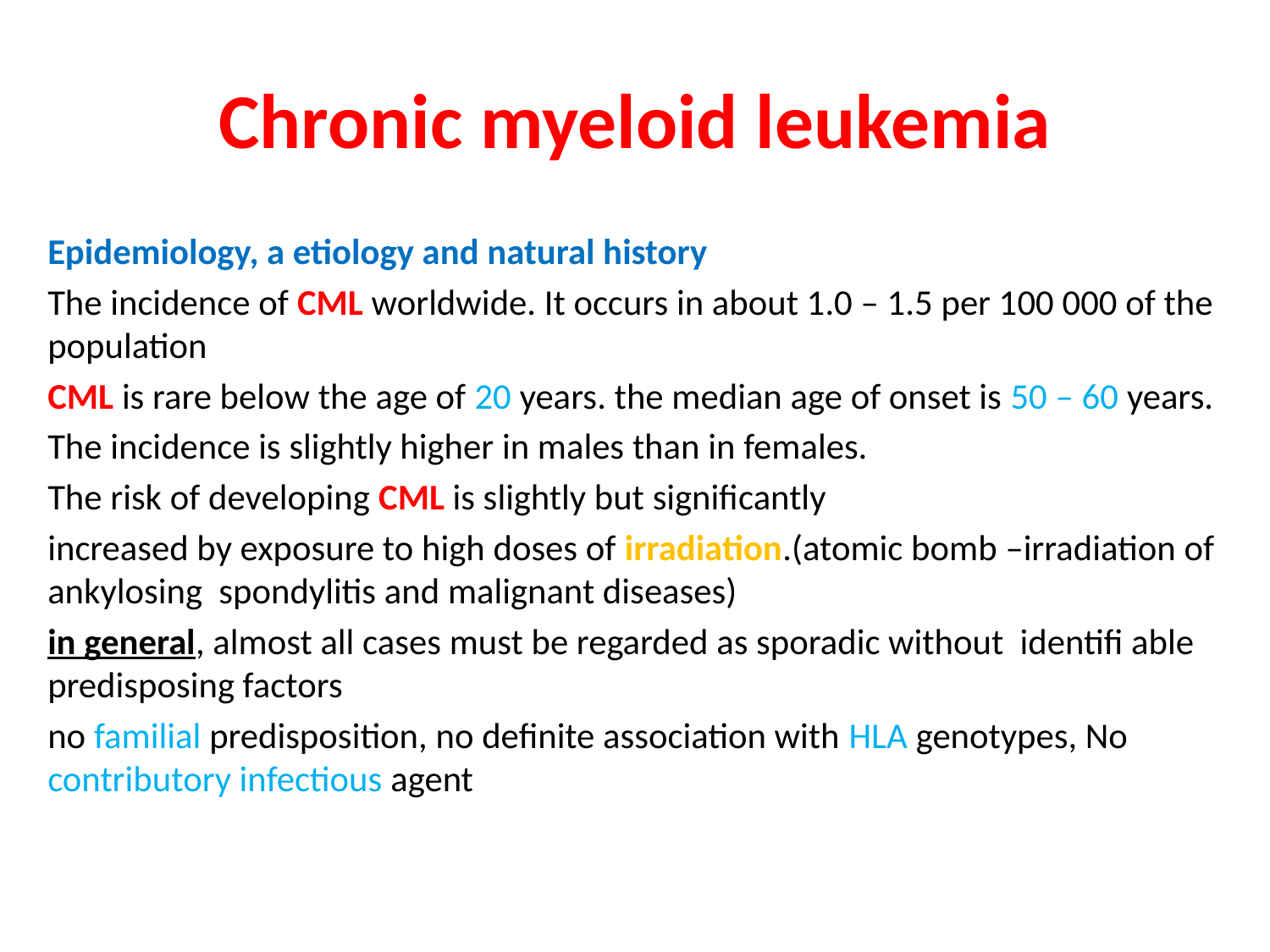

# Chronic myeloid leukemia
Epidemiology, a etiology and natural history
The incidence of CML worldwide. It occurs in about 1.0 – 1.5 per 100 000 of the population
CML is rare below the age of 20 years. the median age of onset is 50 – 60 years.
The incidence is slightly higher in males than in females.
The risk of developing CML is slightly but significantly
increased by exposure to high doses of irradiation.(atomic bomb –irradiation of ankylosing  spondylitis and malignant diseases)
in general, almost all cases must be regarded as sporadic without  identifi able  predisposing factors
no familial predisposition, no definite association with HLA genotypes, No contributory infectious agent